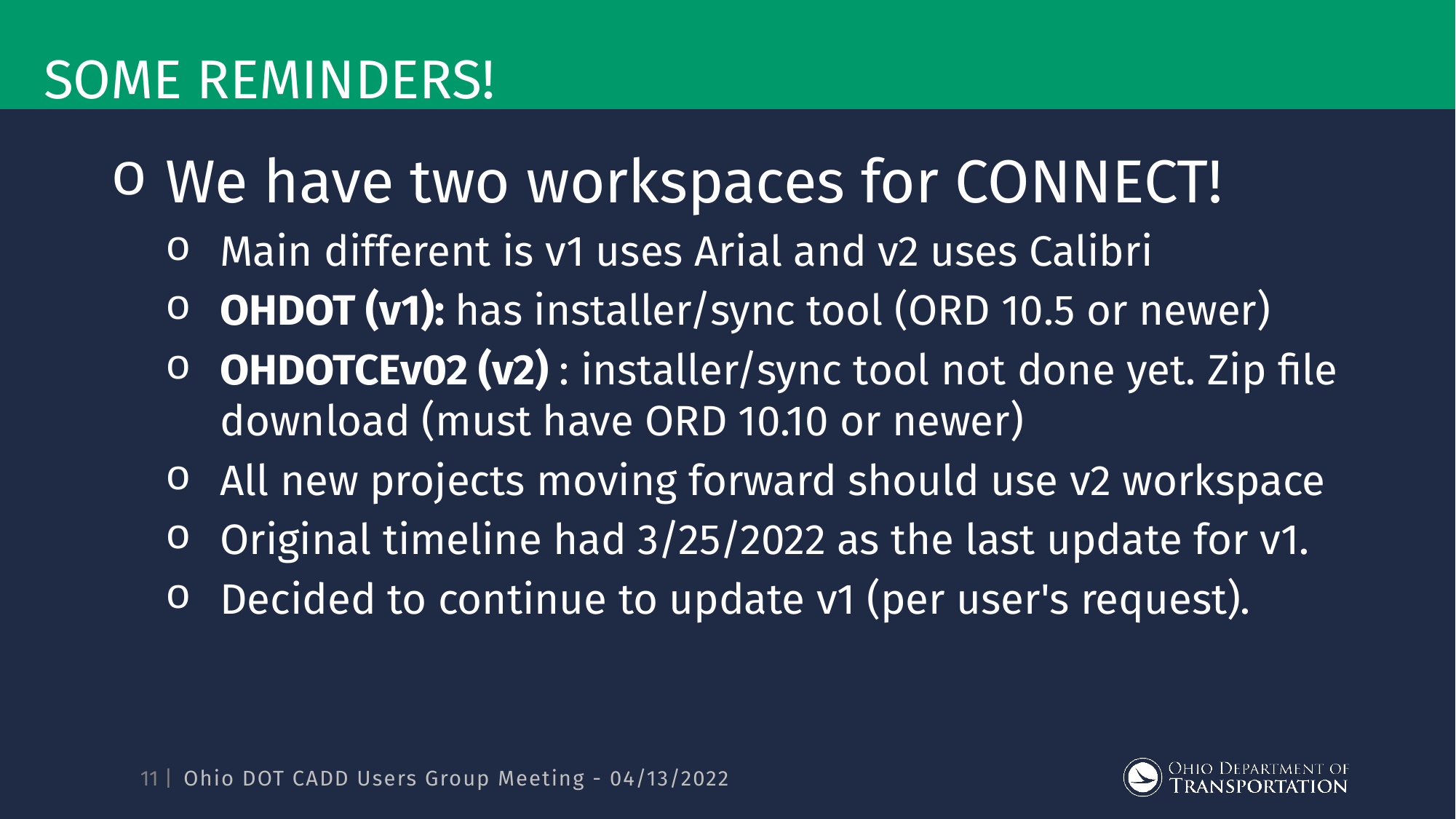

# Some Reminders!
We have two workspaces for CONNECT!
Main different is v1 uses Arial and v2 uses Calibri
OHDOT (v1): has installer/sync tool (ORD 10.5 or newer)
OHDOTCEv02 (v2) : installer/sync tool not done yet. Zip file download (must have ORD 10.10 or newer)
All new projects moving forward should use v2 workspace
Original timeline had 3/25/2022 as the last update for v1.
Decided to continue to update v1 (per user's request).

Ohio DOT CADD Users Group Meeting - 04/13/2022